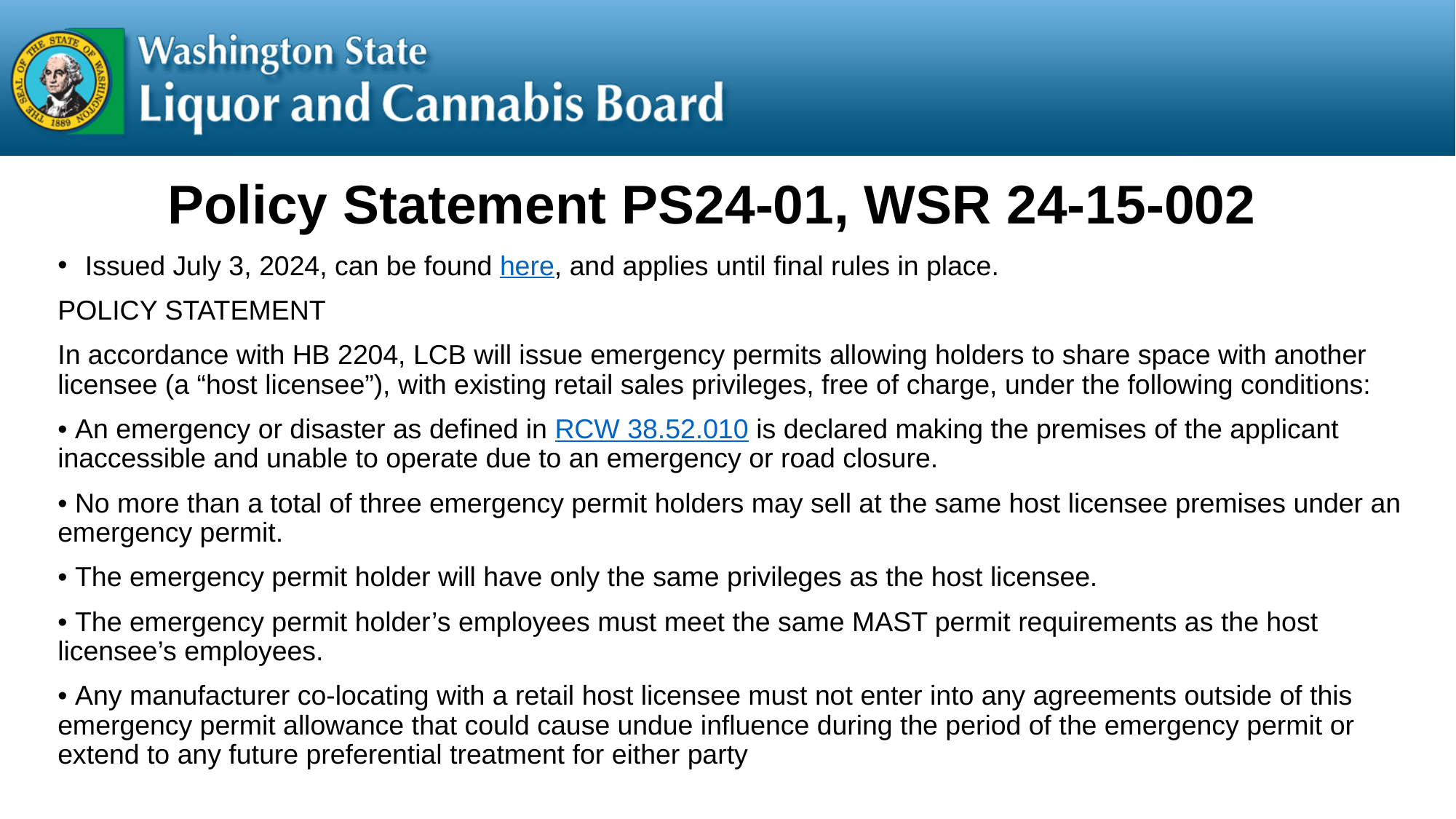

# Policy Statement PS24-01, WSR 24-15-002
Issued July 3, 2024, can be found here, and applies until final rules in place.
POLICY STATEMENT
In accordance with HB 2204, LCB will issue emergency permits allowing holders to share space with another licensee (a “host licensee”), with existing retail sales privileges, free of charge, under the following conditions:
• An emergency or disaster as defined in RCW 38.52.010 is declared making the premises of the applicant inaccessible and unable to operate due to an emergency or road closure.
• No more than a total of three emergency permit holders may sell at the same host licensee premises under an emergency permit.
• The emergency permit holder will have only the same privileges as the host licensee.
• The emergency permit holder’s employees must meet the same MAST permit requirements as the host licensee’s employees.
• Any manufacturer co-locating with a retail host licensee must not enter into any agreements outside of this emergency permit allowance that could cause undue influence during the period of the emergency permit or extend to any future preferential treatment for either party